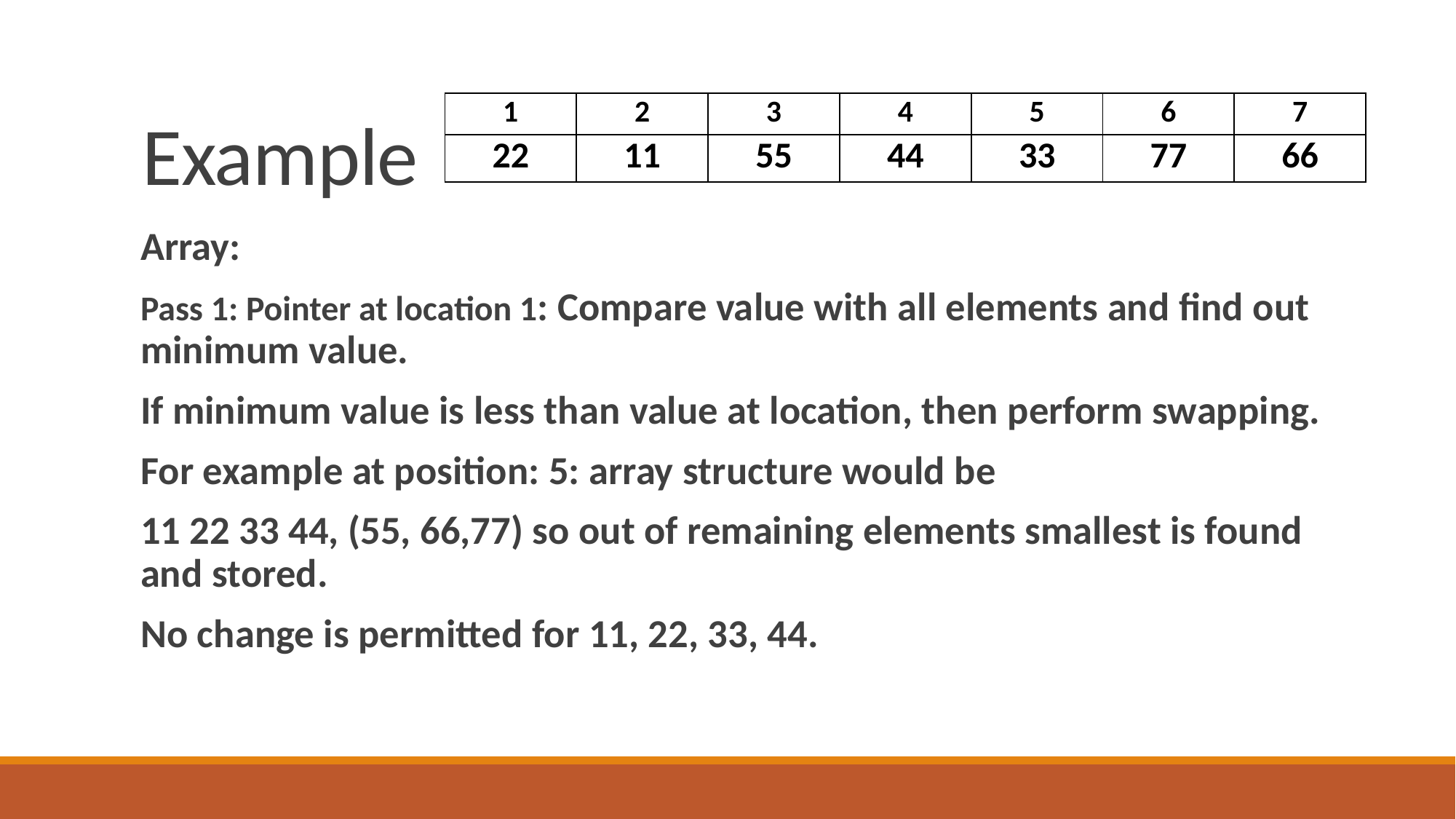

# Example
| 1 | 2 | 3 | 4 | 5 | 6 | 7 |
| --- | --- | --- | --- | --- | --- | --- |
| 22 | 11 | 55 | 44 | 33 | 77 | 66 |
Array:
Pass 1: Pointer at location 1: Compare value with all elements and find out minimum value.
If minimum value is less than value at location, then perform swapping.
For example at position: 5: array structure would be
11 22 33 44, (55, 66,77) so out of remaining elements smallest is found and stored.
No change is permitted for 11, 22, 33, 44.